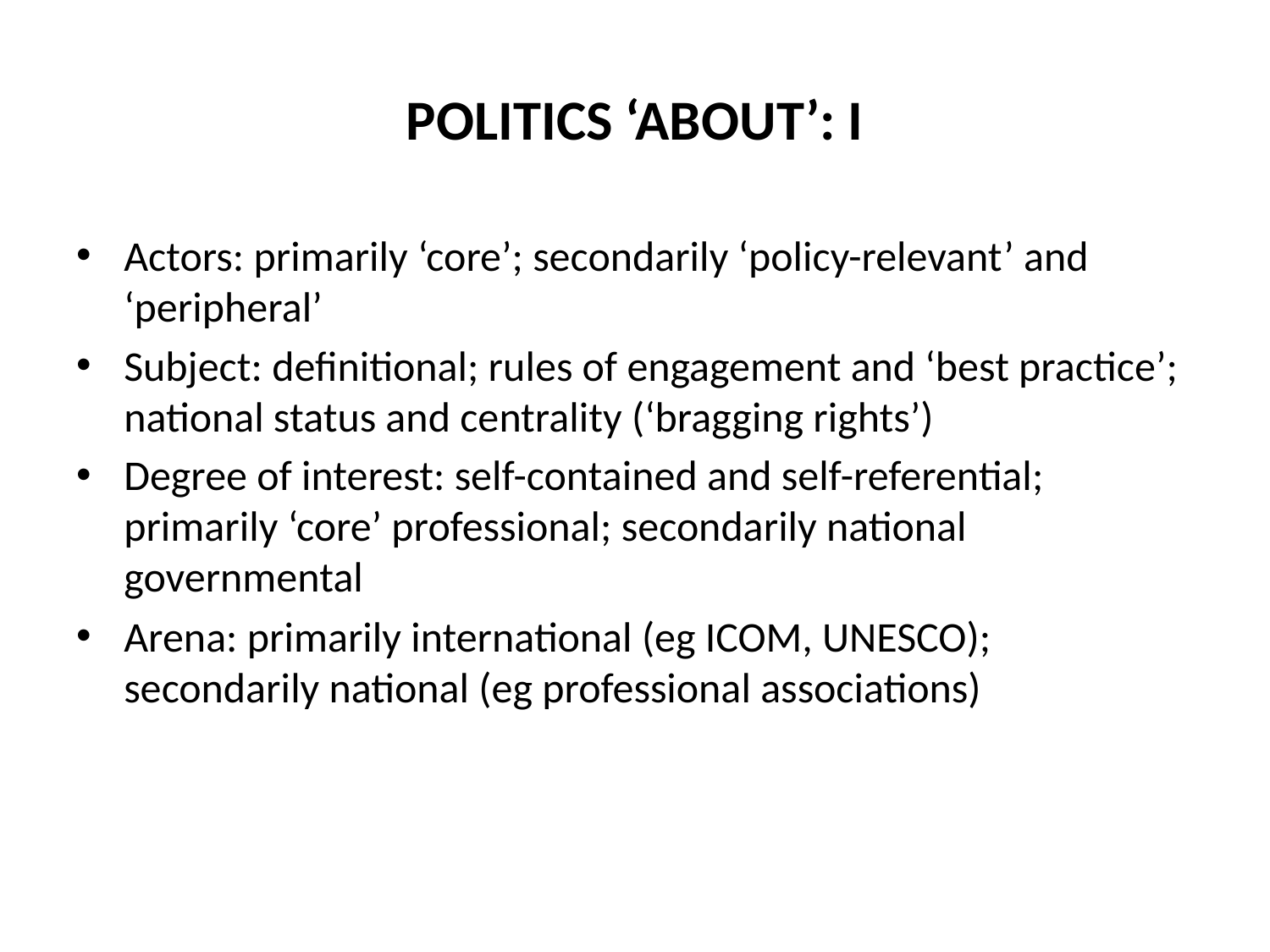

# POLITICS ‘ABOUT’: I
Actors: primarily ‘core’; secondarily ‘policy-relevant’ and ‘peripheral’
Subject: definitional; rules of engagement and ‘best practice’; national status and centrality (‘bragging rights’)
Degree of interest: self-contained and self-referential; primarily ‘core’ professional; secondarily national governmental
Arena: primarily international (eg ICOM, UNESCO); secondarily national (eg professional associations)